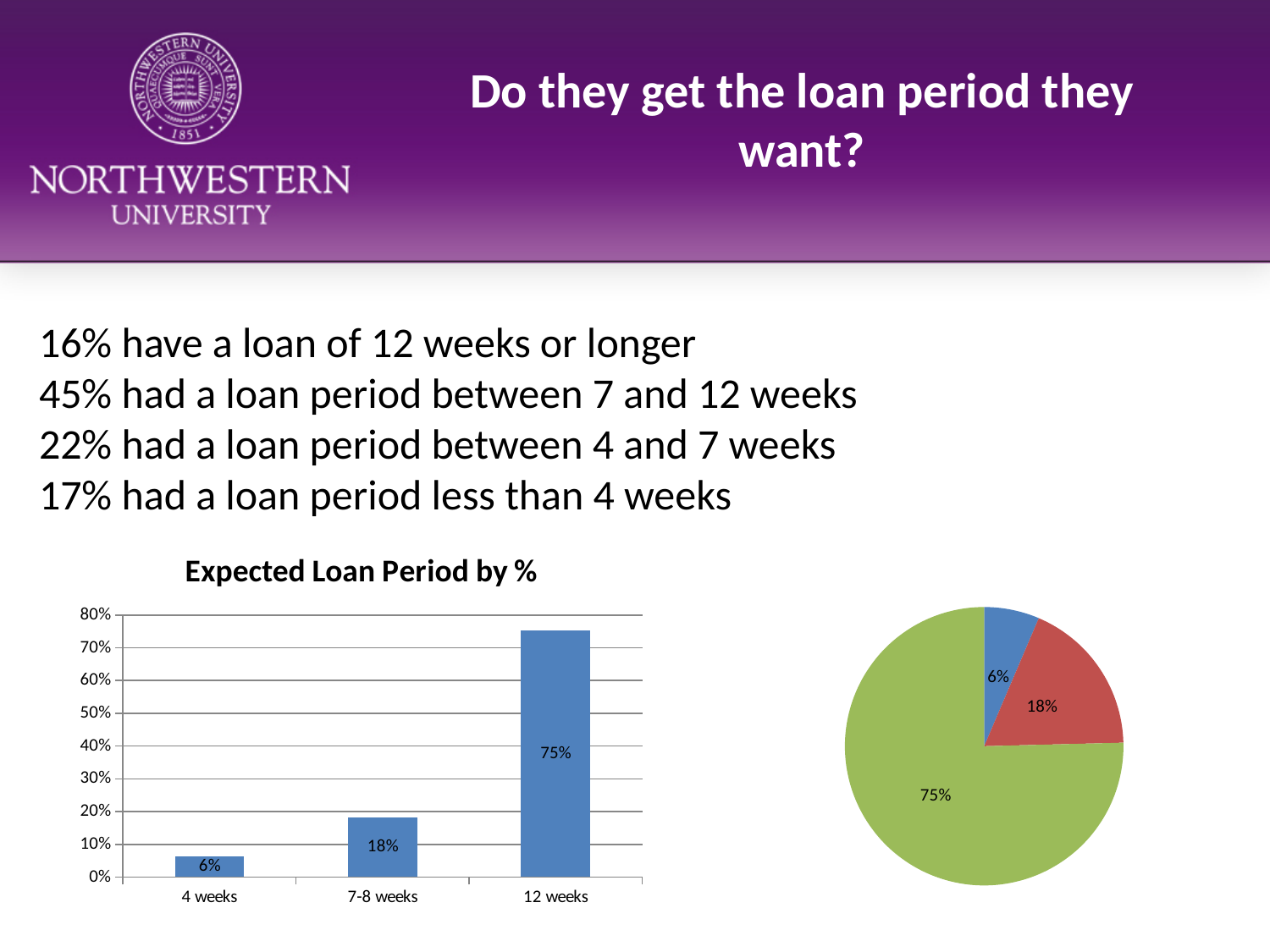

# Do they get the loan period they want?
16% have a loan of 12 weeks or longer
45% had a loan period between 7 and 12 weeks
22% had a loan period between 4 and 7 weeks
17% had a loan period less than 4 weeks

### Chart

| Category |  |
|---|---|
| 4 weeks | 0.06417112299465241 |
| 7-8 weeks | 0.18181818181818182 |
| 12 weeks | 0.7540106951871658 |

### Chart: Expected Loan Period by %

| Category |  |
|---|---|
| 4 weeks | 0.06417112299465241 |
| 7-8 weeks | 0.18181818181818182 |
| 12 weeks | 0.7540106951871658 |